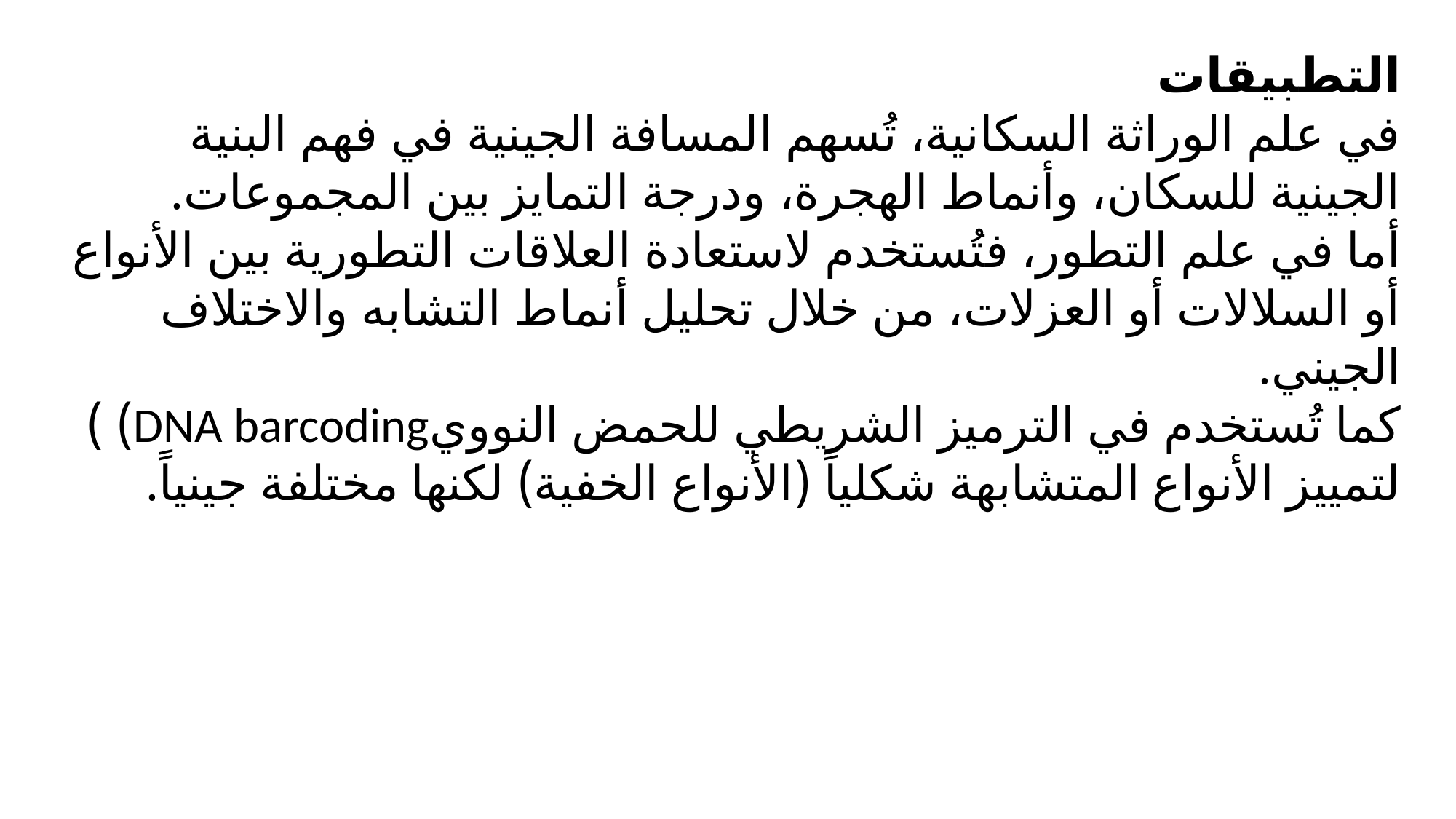

التطبيقات
في علم الوراثة السكانية، تُسهم المسافة الجينية في فهم البنية الجينية للسكان، وأنماط الهجرة، ودرجة التمايز بين المجموعات.
أما في علم التطور، فتُستخدم لاستعادة العلاقات التطورية بين الأنواع أو السلالات أو العزلات، من خلال تحليل أنماط التشابه والاختلاف الجيني.
كما تُستخدم في الترميز الشريطي للحمض النوويDNA barcoding) ) لتمييز الأنواع المتشابهة شكلياً (الأنواع الخفية) لكنها مختلفة جينياً.